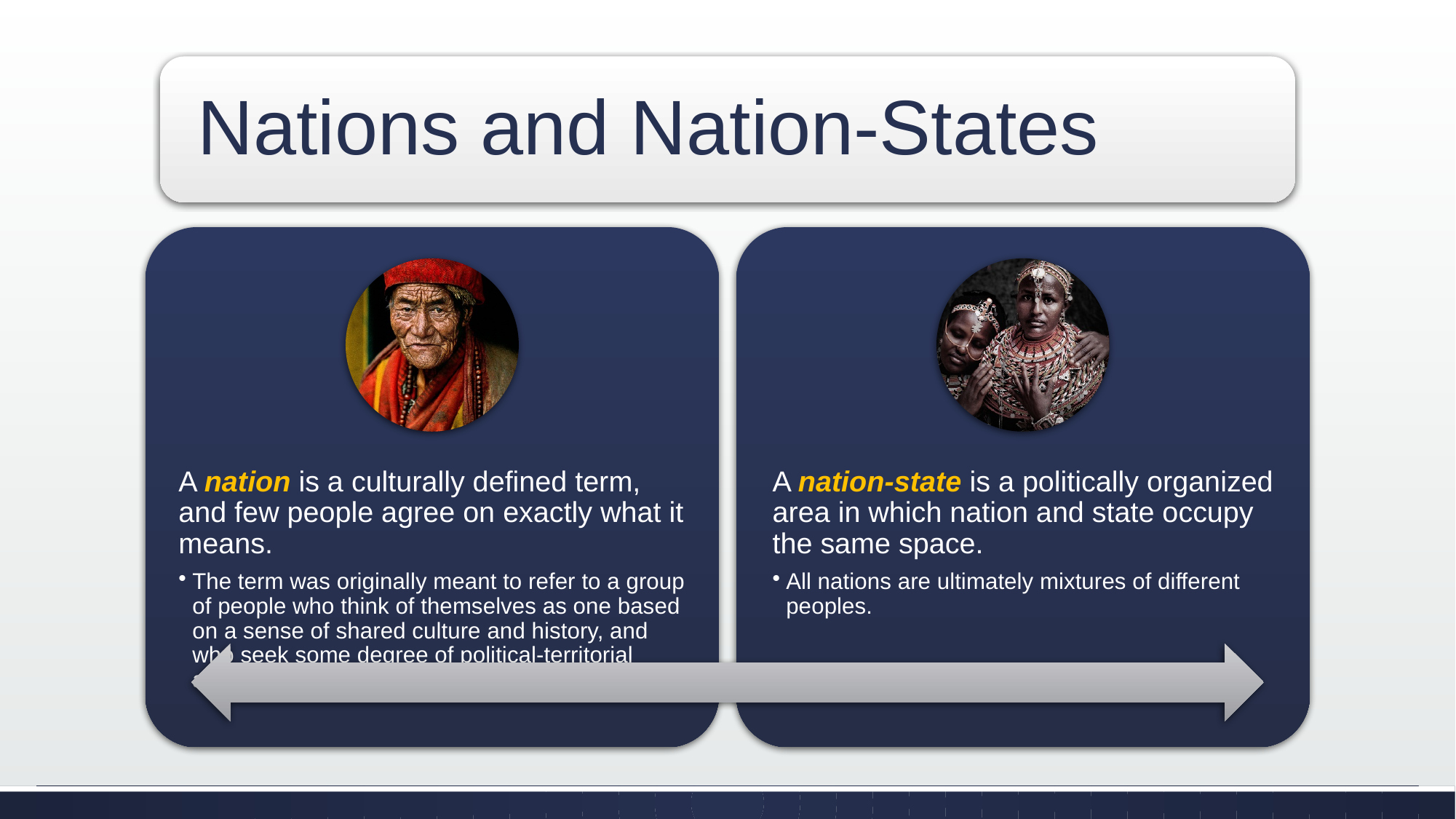

Nations and Nation-States
A nation is a culturally defined term, and few people agree on exactly what it means.
The term was originally meant to refer to a group of people who think of themselves as one based on a sense of shared culture and history, and who seek some degree of political-territorial autonomy.
A nation-state is a politically organized area in which nation and state occupy the same space.
All nations are ultimately mixtures of different peoples.